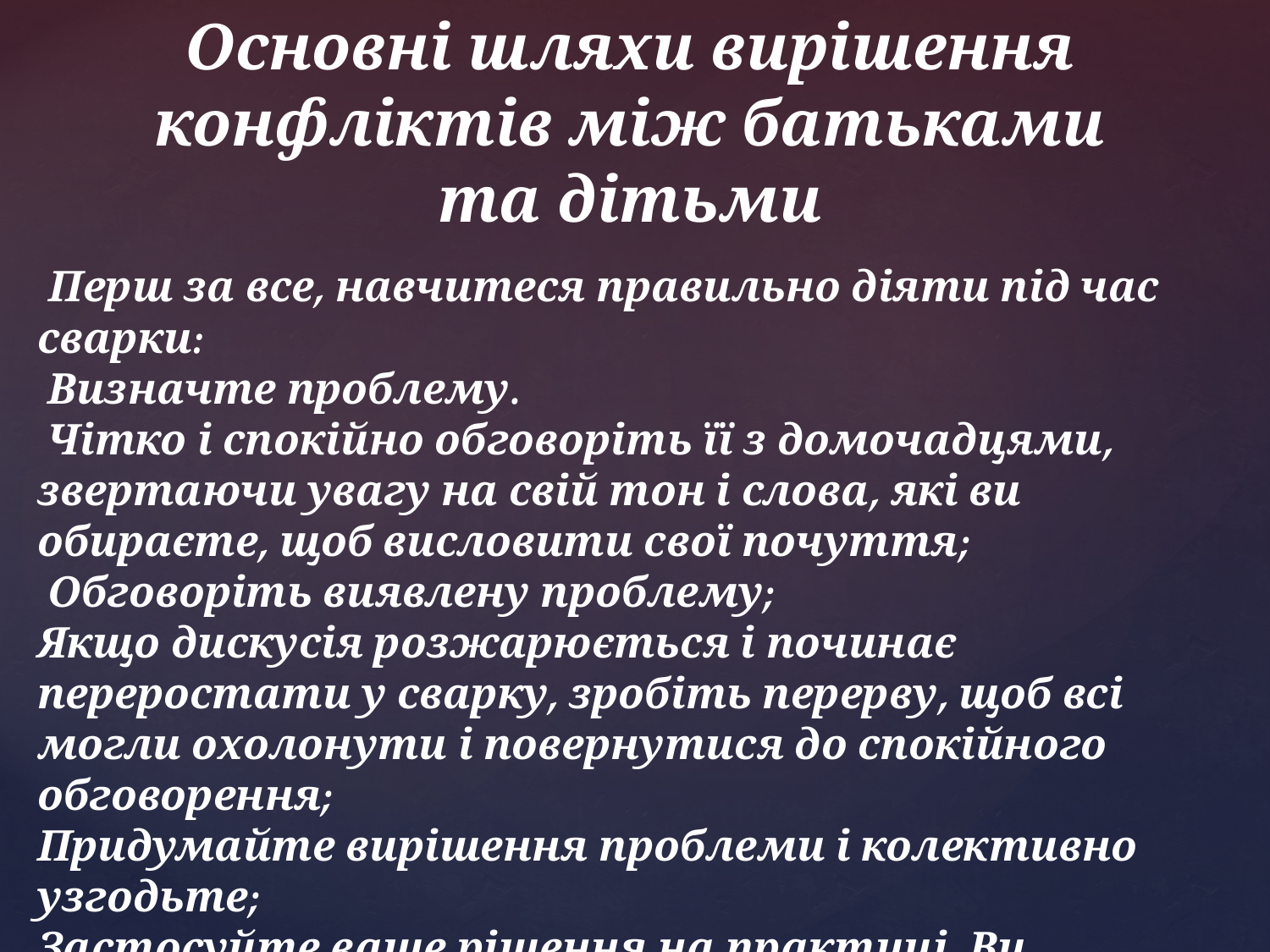

Основні шляхи вирішення конфліктів між батьками та дітьми
 Перш за все, навчитеся правильно діяти під час сварки:
 Визначте проблему.
 Чітко і спокійно обговоріть її з домочадцями, звертаючи увагу на свій тон і слова, які ви обираєте, щоб висловити свої почуття;
 Обговоріть виявлену проблему;
Якщо дискусія розжарюється і починає переростати у сварку, зробіть перерву, щоб всі могли охолонути і повернутися до спокійного обговорення;
Придумайте вирішення проблеми і колективно узгодьте;
Застосуйте ваше рішення на практиці. Ви повинні діяти у відповідності з рішенням, для того щоб конфлікт був дійсно вичерпано.